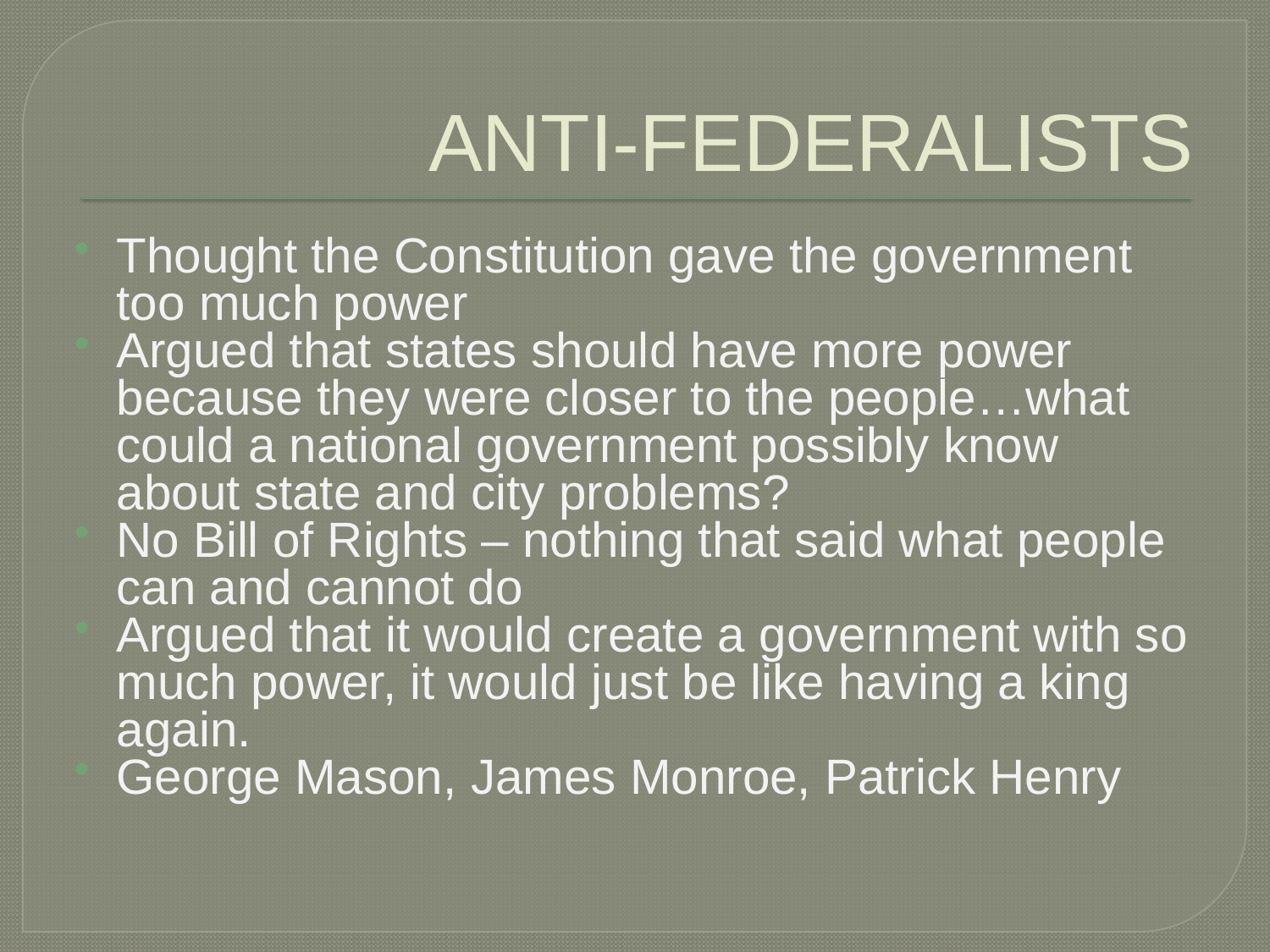

# ANTI-FEDERALISTS
Thought the Constitution gave the government too much power
Argued that states should have more power because they were closer to the people…what could a national government possibly know about state and city problems?
No Bill of Rights – nothing that said what people can and cannot do
Argued that it would create a government with so much power, it would just be like having a king again.
George Mason, James Monroe, Patrick Henry